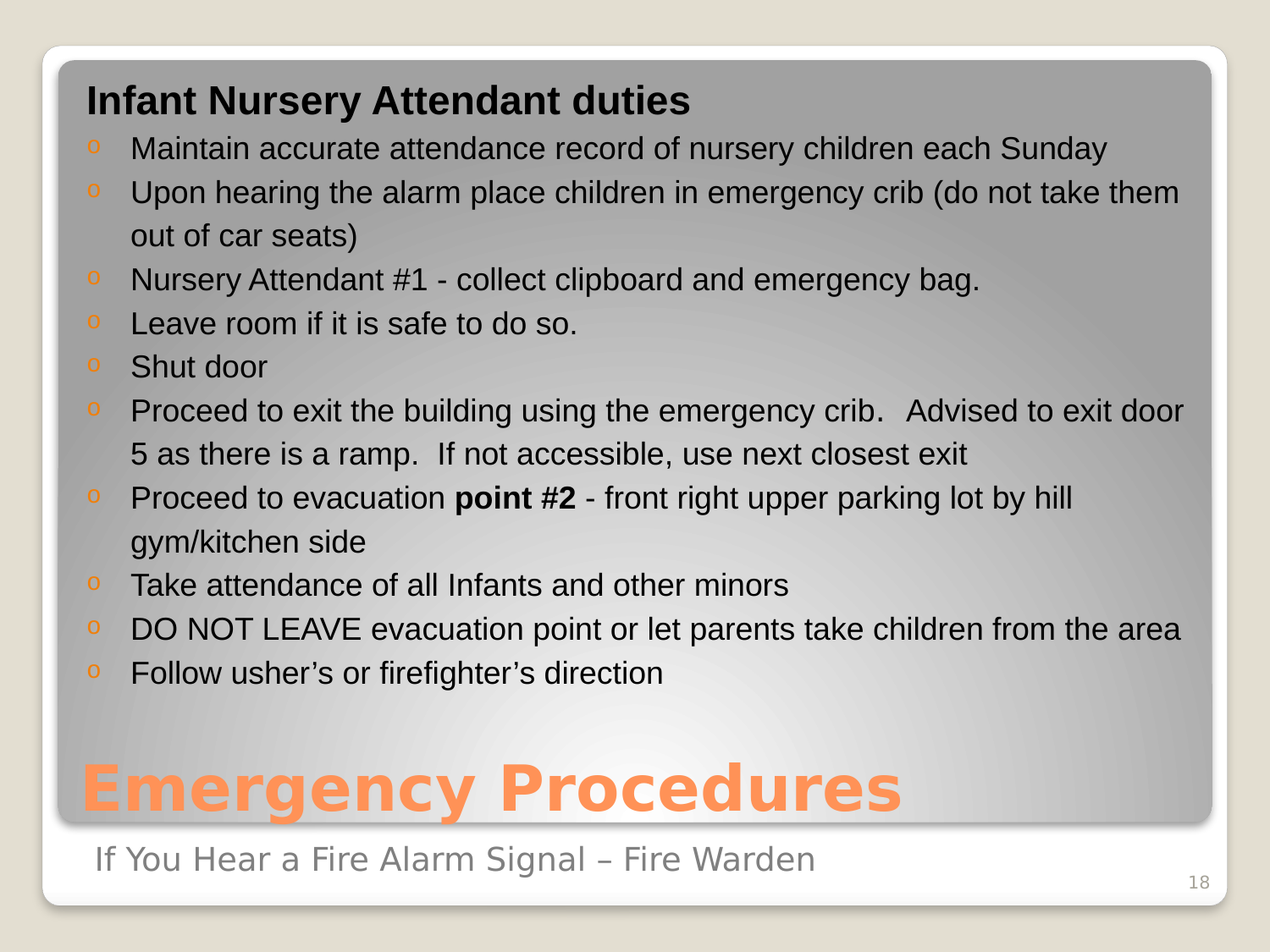

Infant Nursery Attendant duties
Maintain accurate attendance record of nursery children each Sunday
Upon hearing the alarm place children in emergency crib (do not take them out of car seats)
Nursery Attendant #1 - collect clipboard and emergency bag.
Leave room if it is safe to do so.
Shut door
Proceed to exit the building using the emergency crib.  Advised to exit door 5 as there is a ramp.  If not accessible, use next closest exit
Proceed to evacuation point #2 - front right upper parking lot by hill gym/kitchen side
Take attendance of all Infants and other minors
DO NOT LEAVE evacuation point or let parents take children from the area
Follow usher’s or firefighter’s direction

Emergency Procedures
If You Hear a Fire Alarm Signal – Fire Warden
18